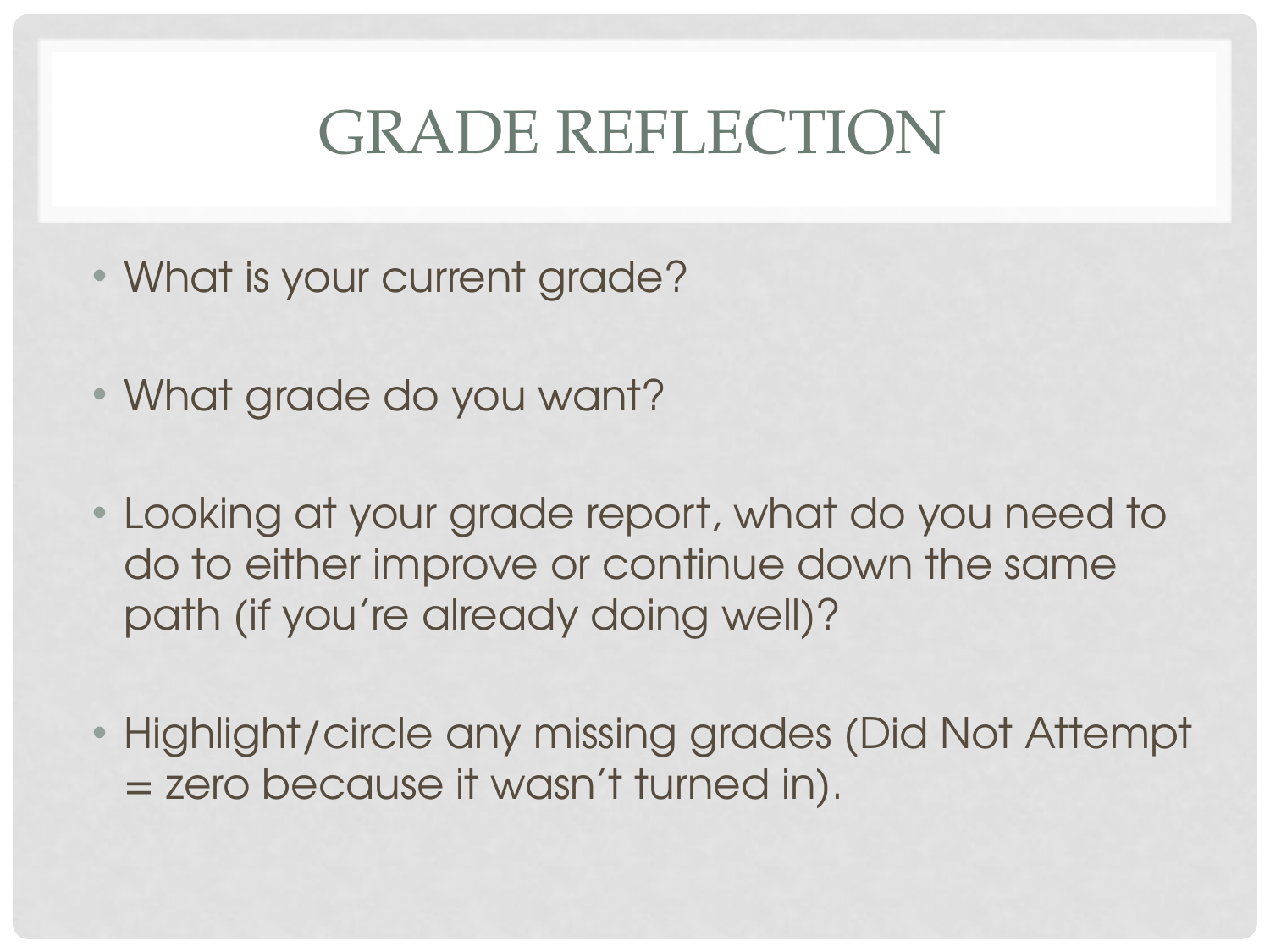

# GRADE REFLECTION
What is your current grade?

What grade do you want?

Looking at your grade report, what do you need to do to either improve or continue down the same path (if you’re already doing well)?

Highlight/circle any missing grades (Did Not Attempt = zero because it wasn’t turned in).